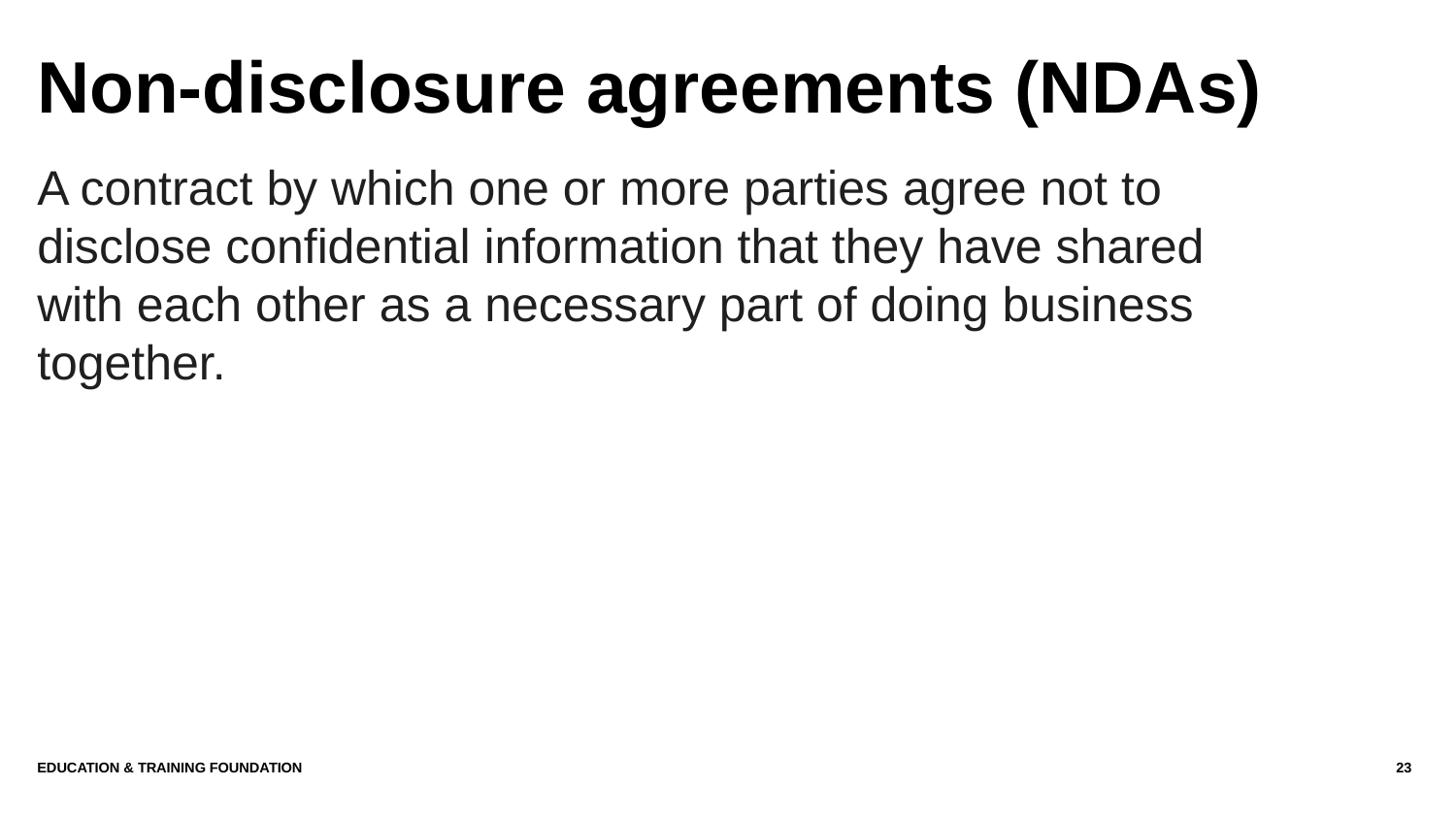

# Non-disclosure agreements (NDAs)
A contract by which one or more parties agree not to disclose confidential information that they have shared with each other as a necessary part of doing business together.

Education & Training Foundation
23